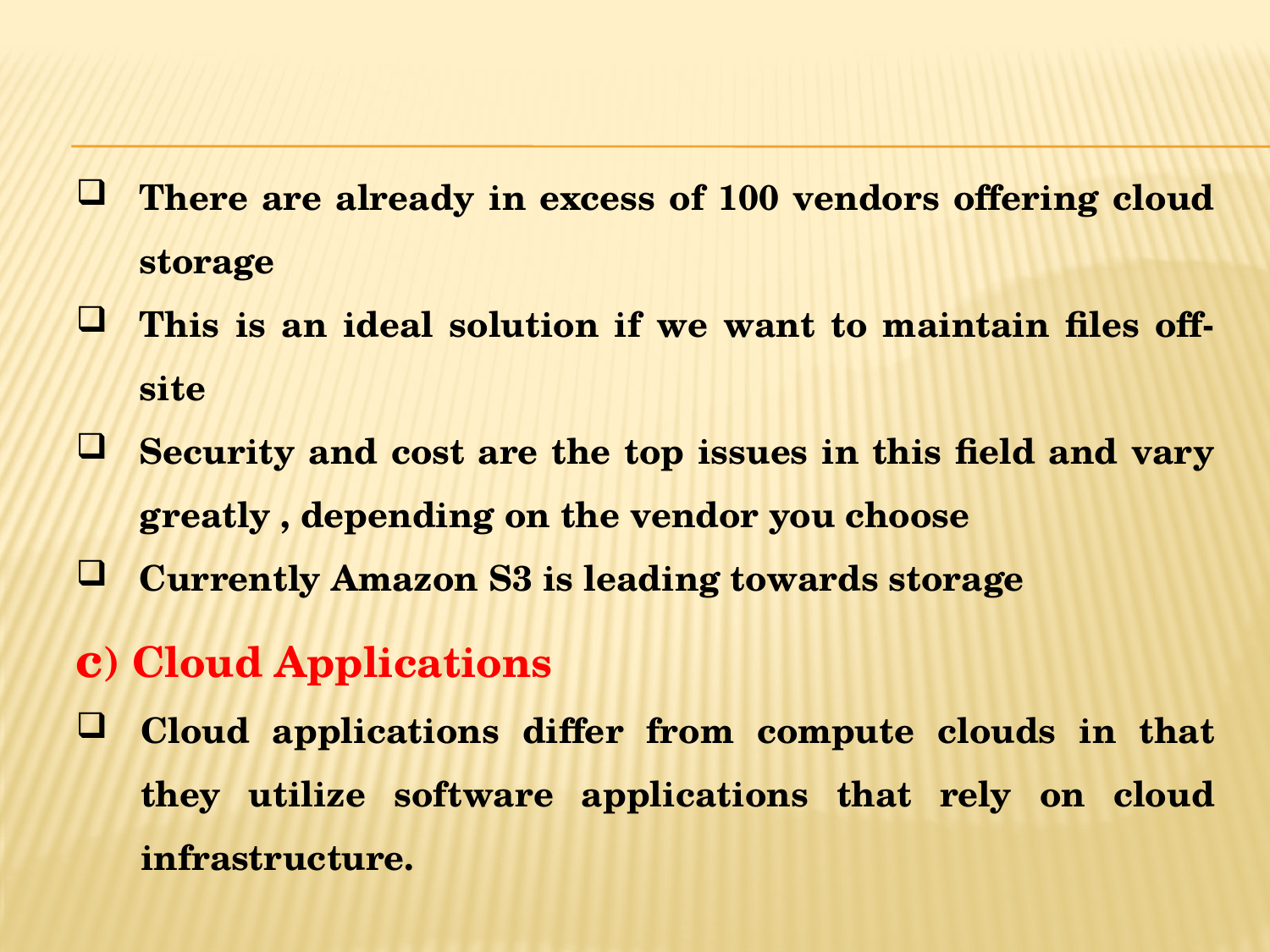

There are already in excess of 100 vendors offering cloud storage
This is an ideal solution if we want to maintain files off-site
Security and cost are the top issues in this field and vary greatly , depending on the vendor you choose
Currently Amazon S3 is leading towards storage
c) Cloud Applications
Cloud applications differ from compute clouds in that they utilize software applications that rely on cloud infrastructure.